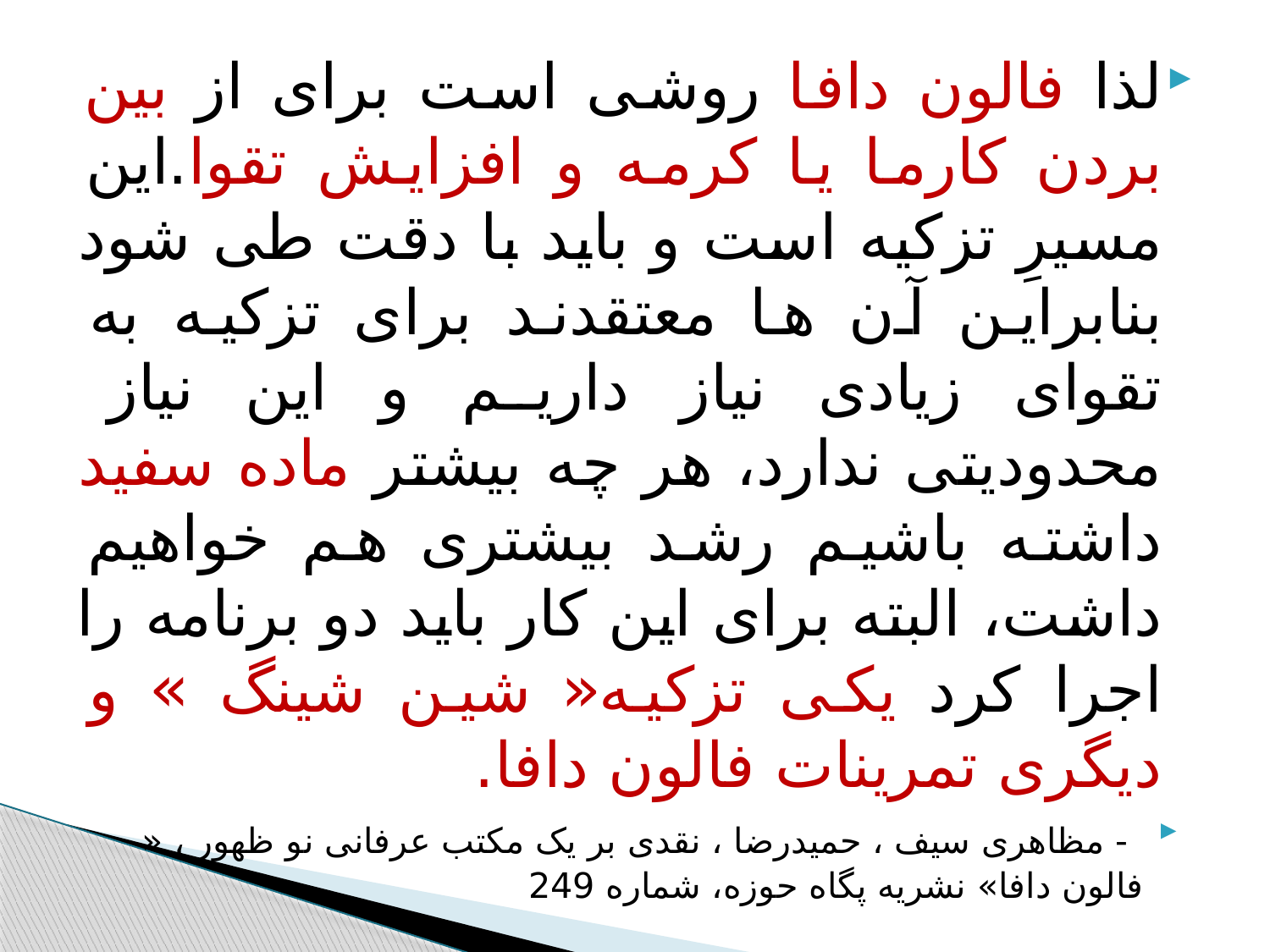

#
لذا فالون دافا روشی است برای از بین بردن کارما یا کرمه و افزایش تقوا.این مسیرِ تزکیه است و باید با دقت طی شود بنابراین آن ها معتقدند برای تزکیه به تقوای زیادی نیاز داریم و این نیاز محدودیتی ندارد، هر چه بیشتر ماده سفید داشته باشیم رشد بیشتری هم خواهیم داشت، البته برای این کار باید دو برنامه را اجرا کرد یکی تزکیه« شین شینگ » و دیگری تمرینات فالون دافا.
 - مظاهری سیف ، حمیدرضا ، نقدی بر یک مکتب عرفانی نو ظهور ، « فالون دافا» نشریه پگاه حوزه، شماره 249